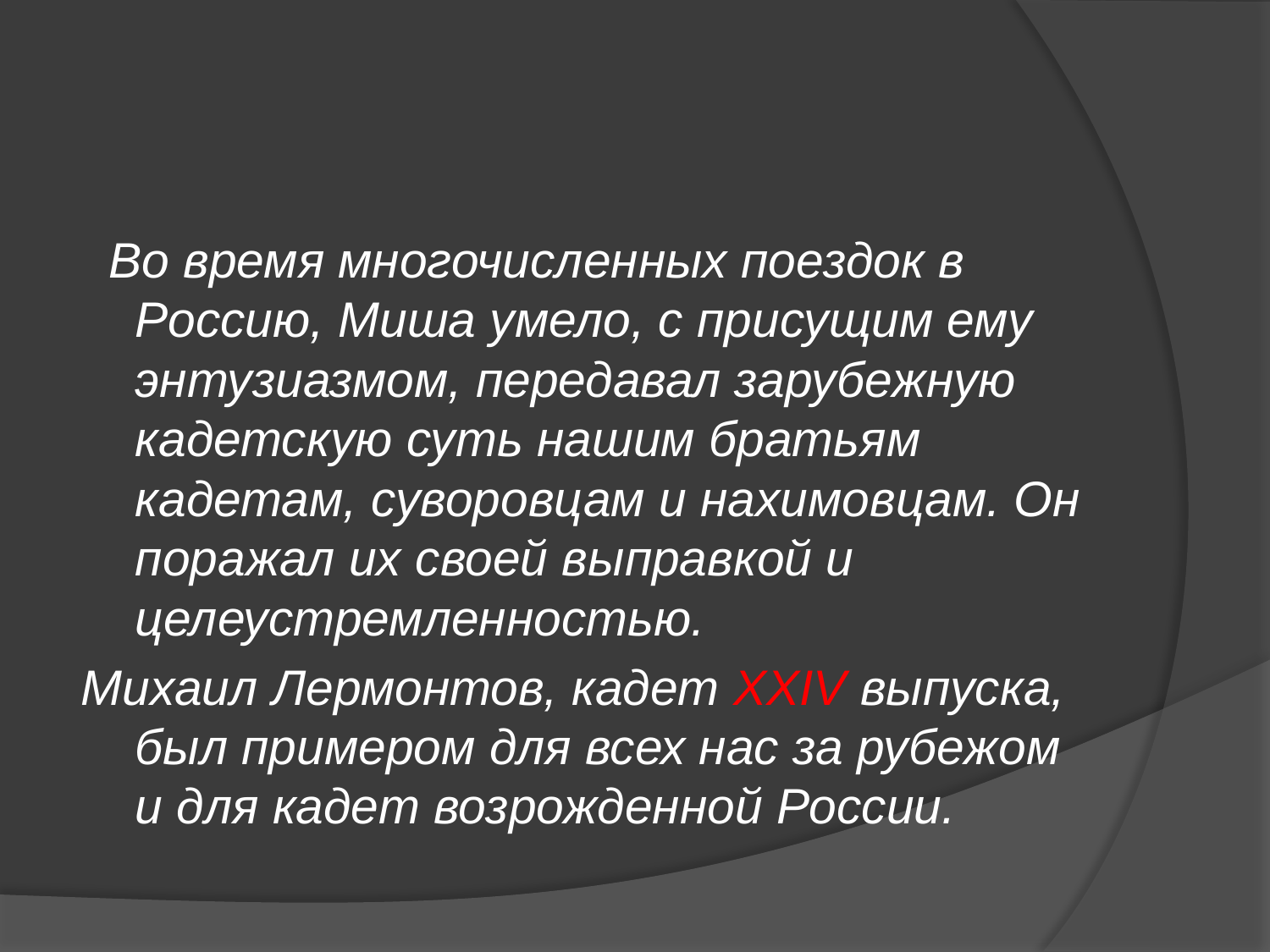

Во время многочисленных поездок в Россию, Миша умело, с присущим ему энтузиазмом, передавал зарубежную кадетскую суть нашим братьям кадетам, суворовцам и нахимовцам. Он поражал их своей выправкой и целеустремленностью.
Михаил Лермонтов, кадет XXIV выпуска, был примером для всех нас за рубежом и для кадет возрожденной России.